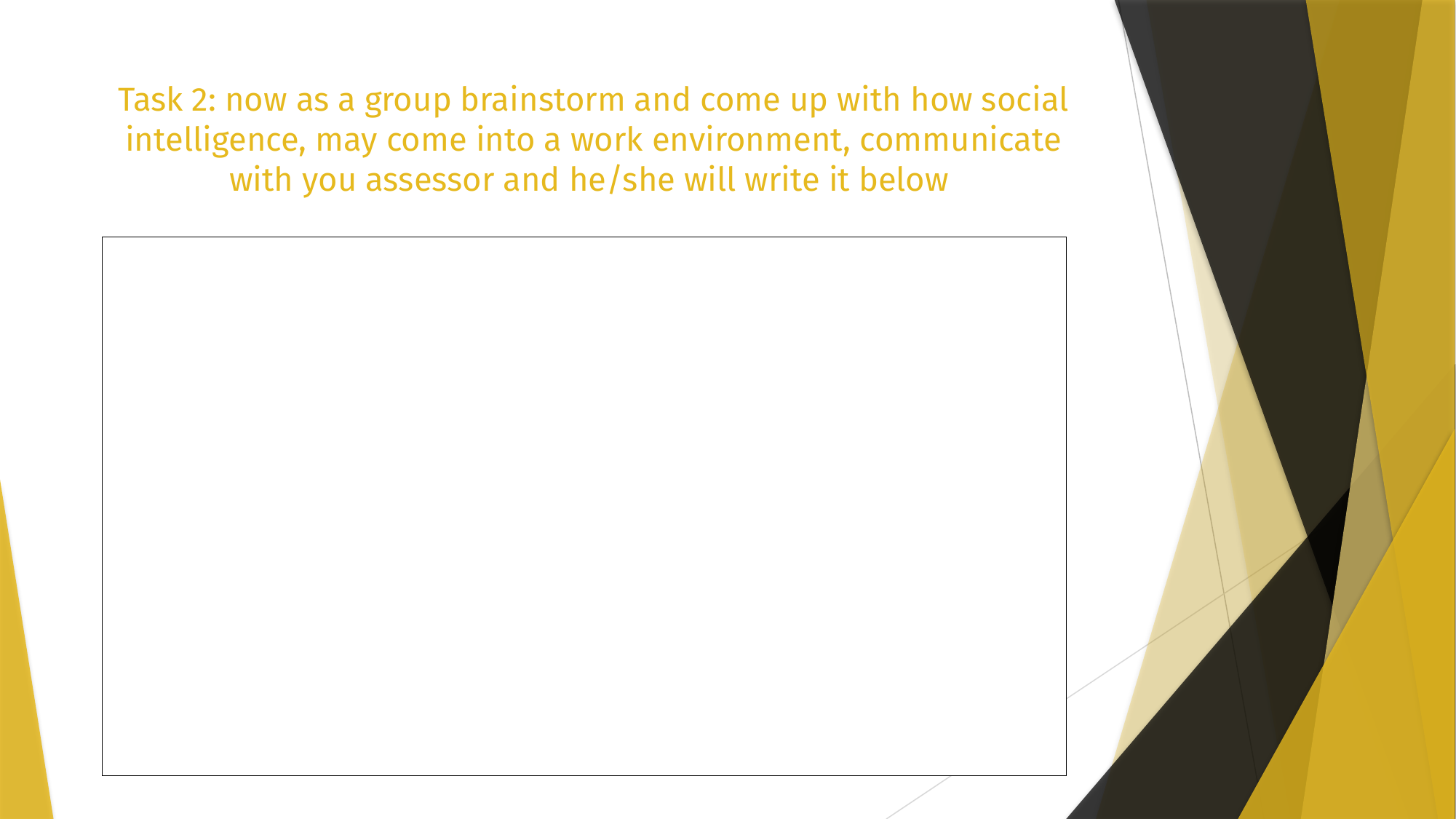

# Task 2: now as a group brainstorm and come up with how social intelligence, may come into a work environment, communicate with you assessor and he/she will write it below